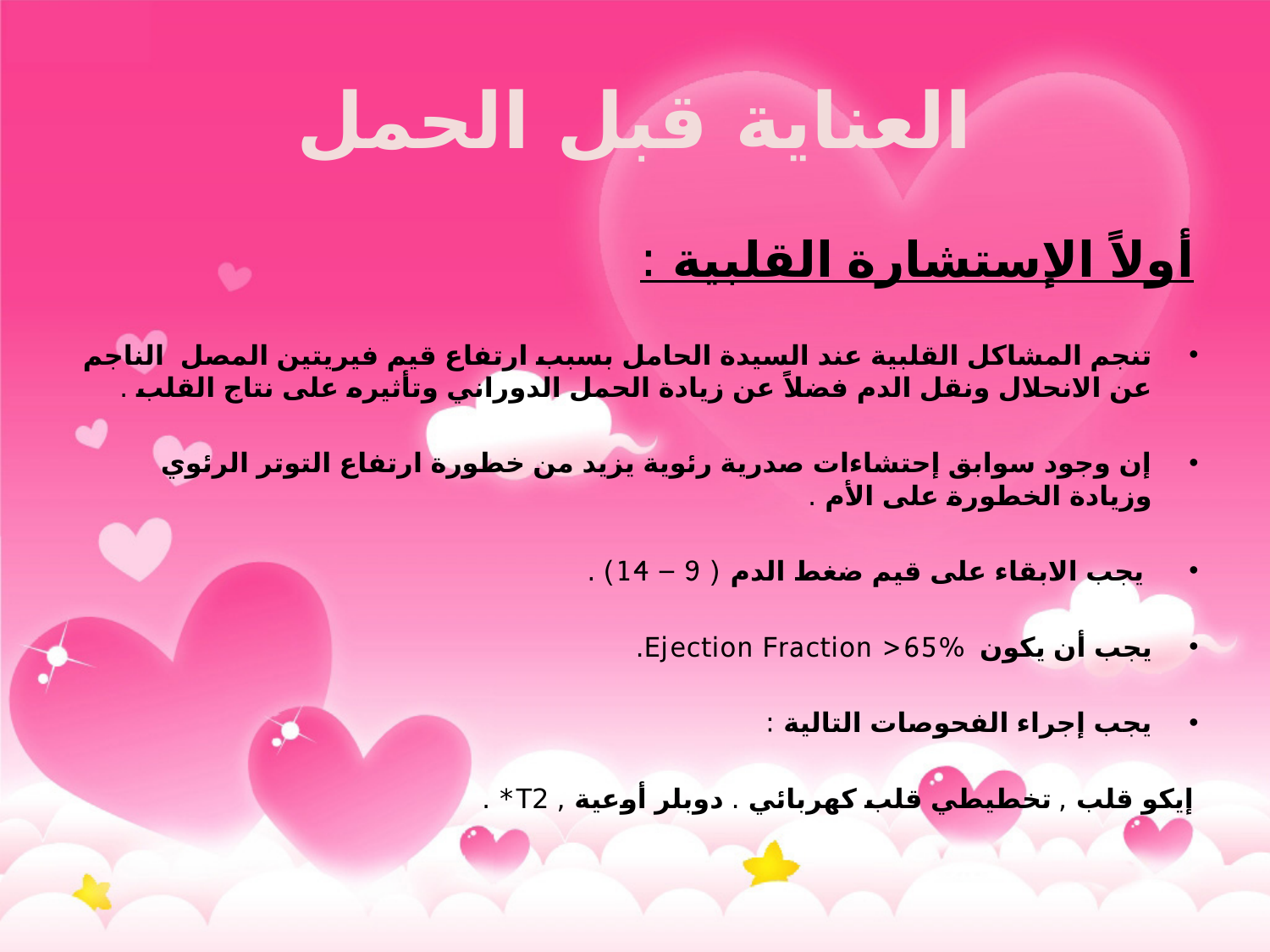

# العناية قبل الحمل
أولاً الإستشارة القلبية :

تنجم المشاكل القلبية عند السيدة الحامل بسبب ارتفاع قيم فيريتين المصل  الناجم عن الانحلال ونقل الدم فضلاً عن زيادة الحمل الدوراني وتأثيره على نتاج القلب .

إن وجود سوابق إحتشاءات صدرية رئوية يزيد من خطورة ارتفاع التوتر الرئوي وزيادة الخطورة على الأم .

 يجب الابقاء على قيم ضغط الدم ( 9 – 14) .

يجب أن يكون Ejection Fraction >65%.

يجب إجراء الفحوصات التالية :

إيكو قلب , تخطيطي قلب كهربائي . دوبلر أوعية , T2* .